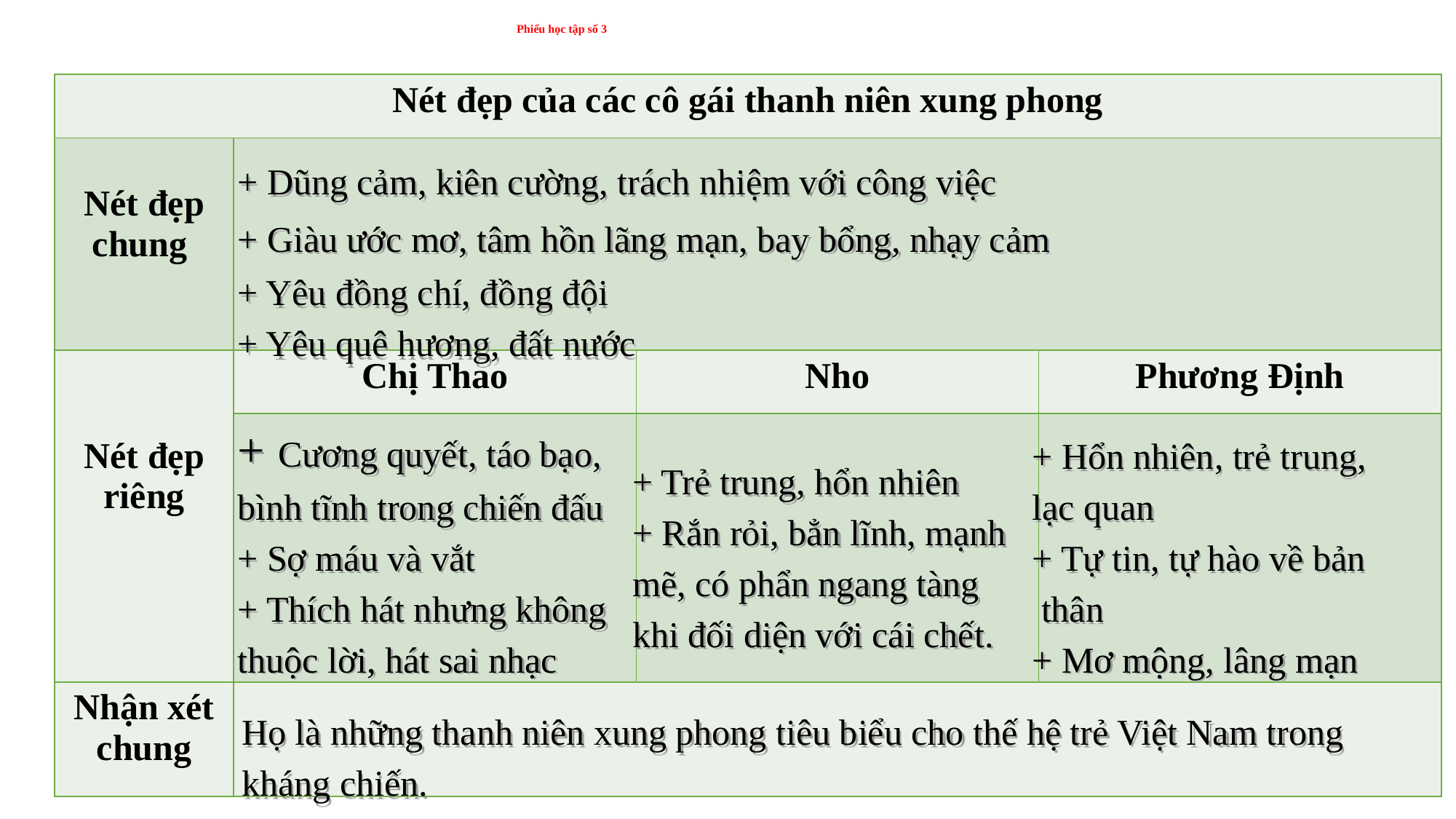

# Phiếu học tập số 3
| Nét đẹp của các cô gái thanh niên xung phong |  |  |  |
| --- | --- | --- | --- |
| Nét đẹp chung |  |  |  |
| Nét đẹp riêng | Chị Thao | Nho | Phương Định |
|  |  |  |  |
| Nhận xét chung |  |  |  |
+ Dũng cảm, kiên cường, trách nhiệm với công việc
+ Giàu ước mơ, tâm hồn lãng mạn, bay bổng, nhạy cảm

+ Yêu đồng chí, đồng đội
+ Yêu quê hương, đất nước
+ Cương quyết, táo bạo,
bình tĩnh trong chiến đấu
+ Sợ máu và vắt
+ Thích hát nhưng không
thuộc lời, hát sai nhạc
+ Hổn nhiên, trẻ trung,
lạc quan
+ Tự tin, tự hào về bản
 thân
+ Mơ mộng, lâng mạn

+ Trẻ trung, hổn nhiên
+ Rắn rỏi, bẳn lĩnh, mạnh
mẽ, có phẩn ngang tàng
khi đối diện với cái chết.

Họ là những thanh niên xung phong tiêu biểu cho thế hệ trẻ Việt Nam trong
kháng chiến.